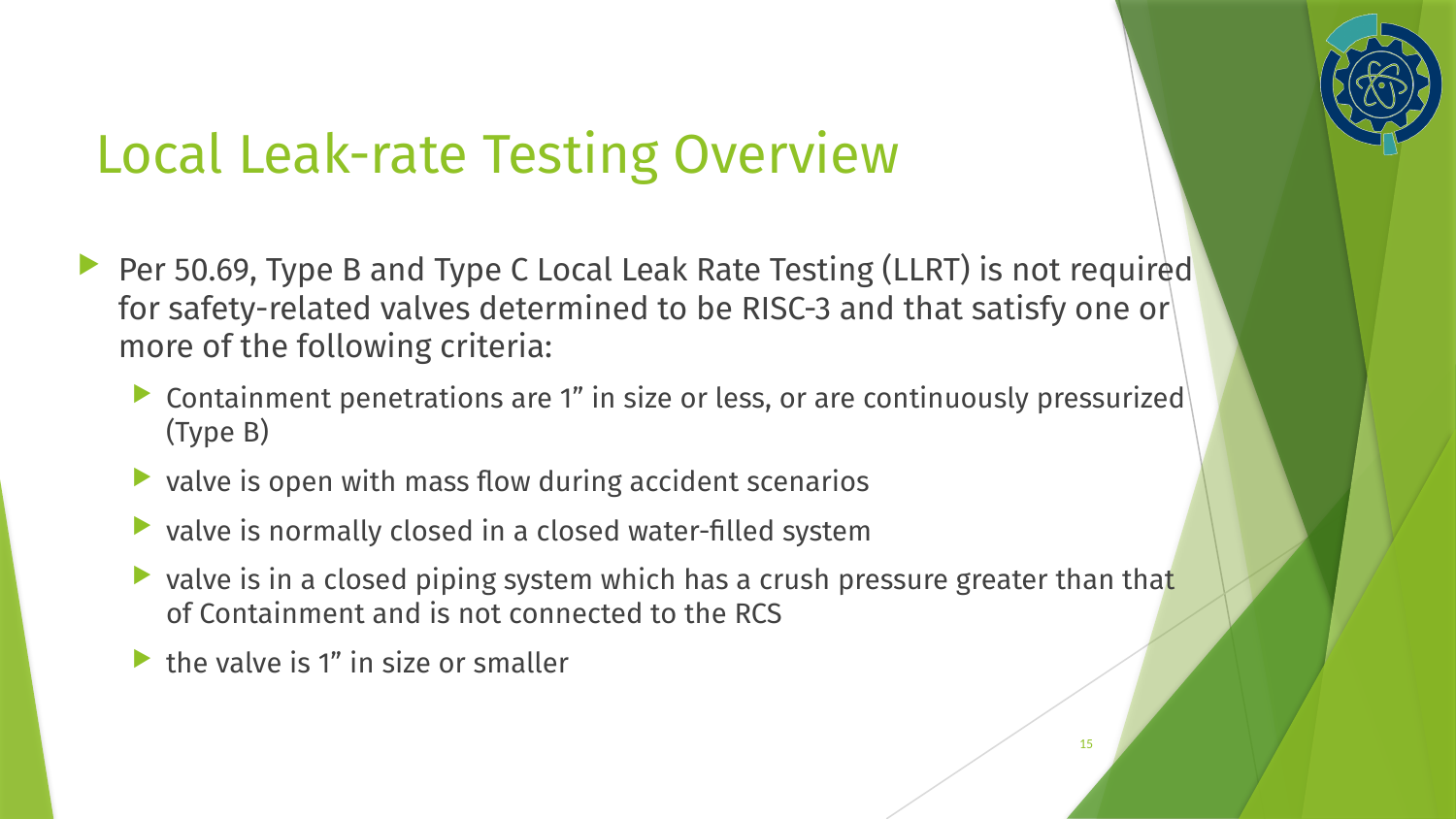

# Local Leak-rate Testing Overview
Per 50.69, Type B and Type C Local Leak Rate Testing (LLRT) is not required for safety-related valves determined to be RISC-3 and that satisfy one or more of the following criteria:
Containment penetrations are 1” in size or less, or are continuously pressurized (Type B)
valve is open with mass flow during accident scenarios
valve is normally closed in a closed water-filled system
valve is in a closed piping system which has a crush pressure greater than that of Containment and is not connected to the RCS
the valve is 1” in size or smaller
15